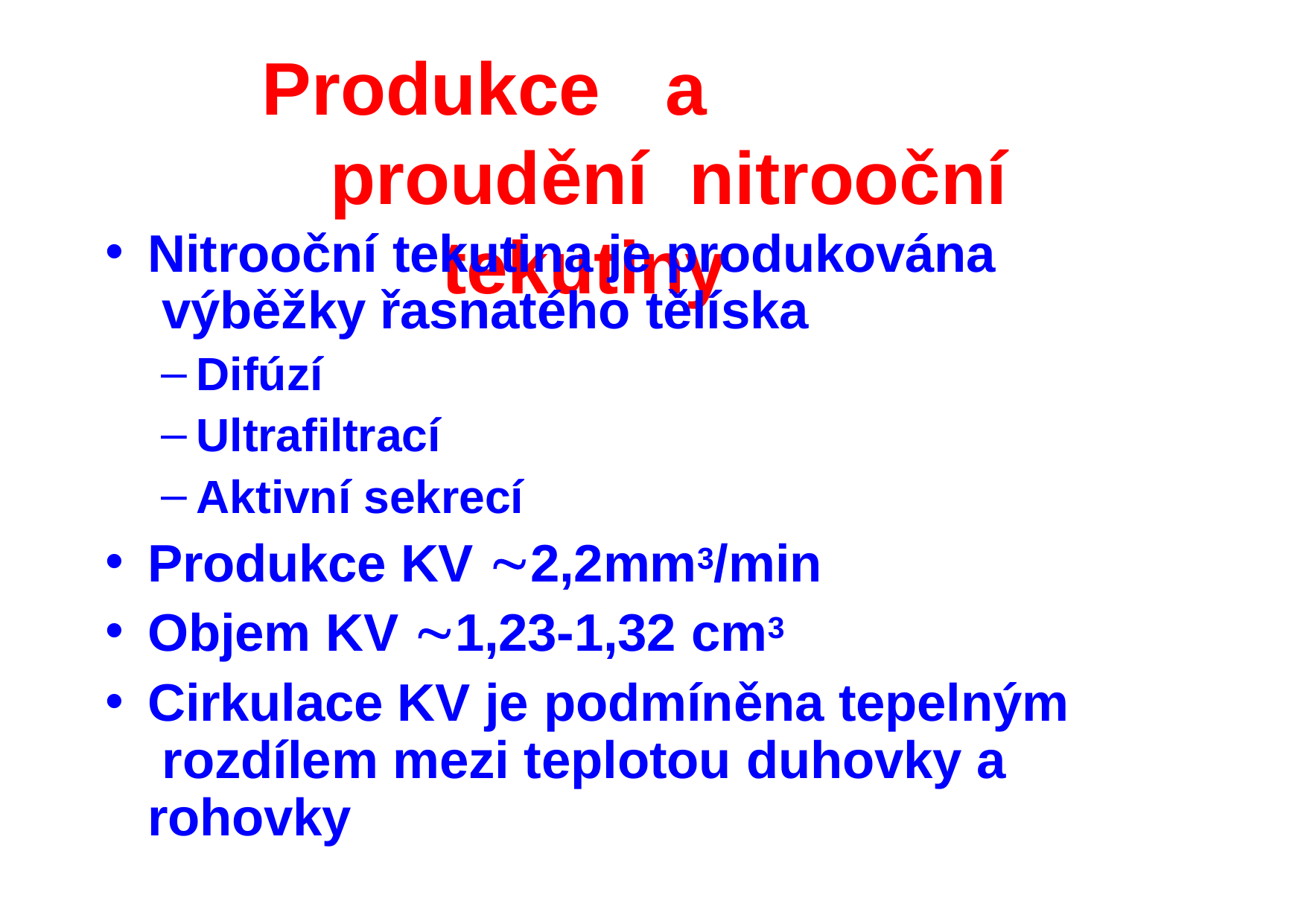

# Produkce	a		proudění  nitrooční	tekutiny
Nitrooční tekutina je produkována  výběžky řasnatého tělíska
Difúzí
Ultrafiltrací
Aktivní sekrecí
Produkce KV ∼2,2mm3/min
Objem KV ∼1,23-1,32 cm3
Cirkulace KV je podmíněna tepelným  rozdílem mezi teplotou duhovky a  rohovky